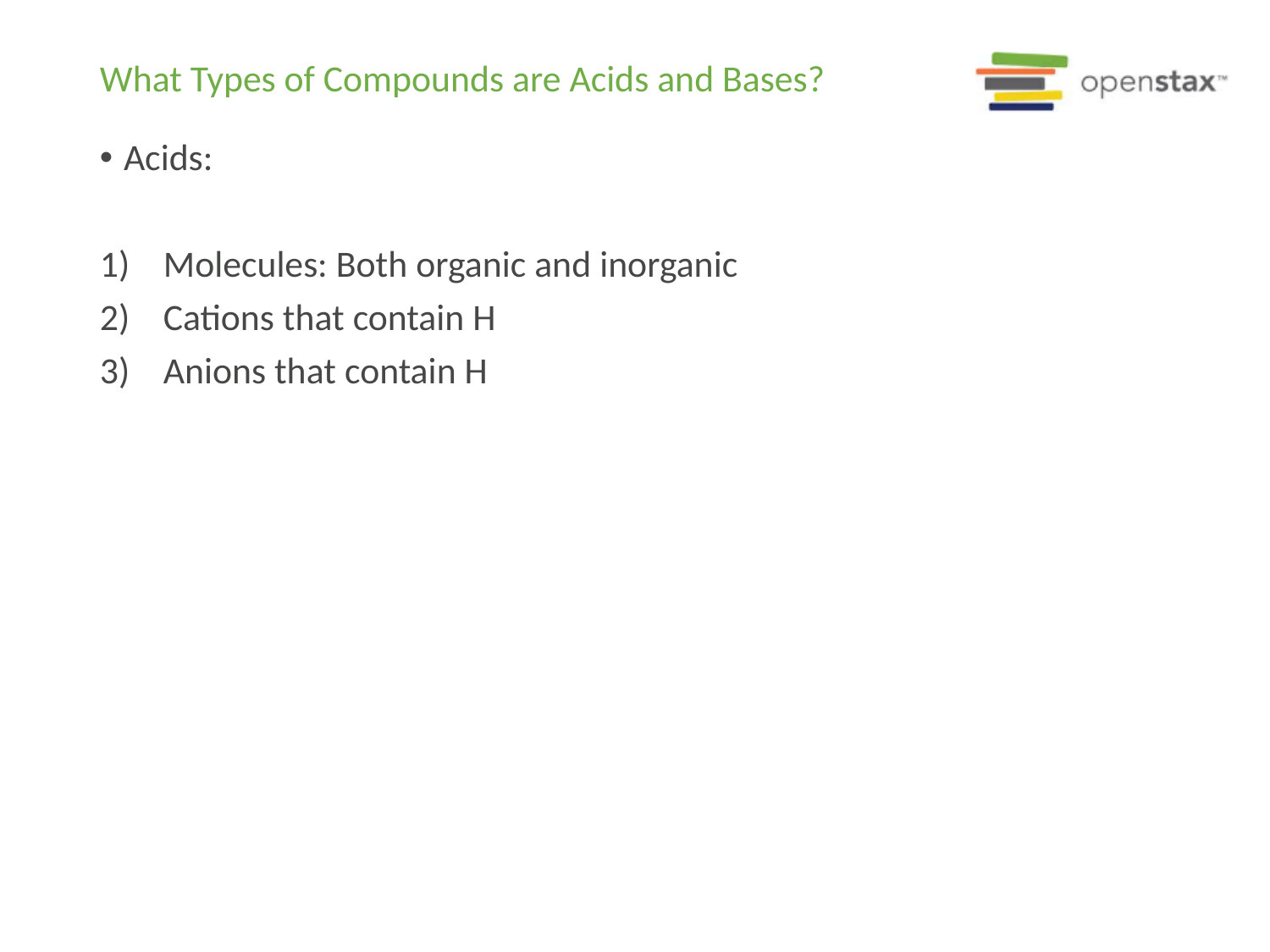

What Types of Compounds are Acids and Bases?
Acids:

Molecules: Both organic and inorganic
Cations that contain H
Anions that contain H